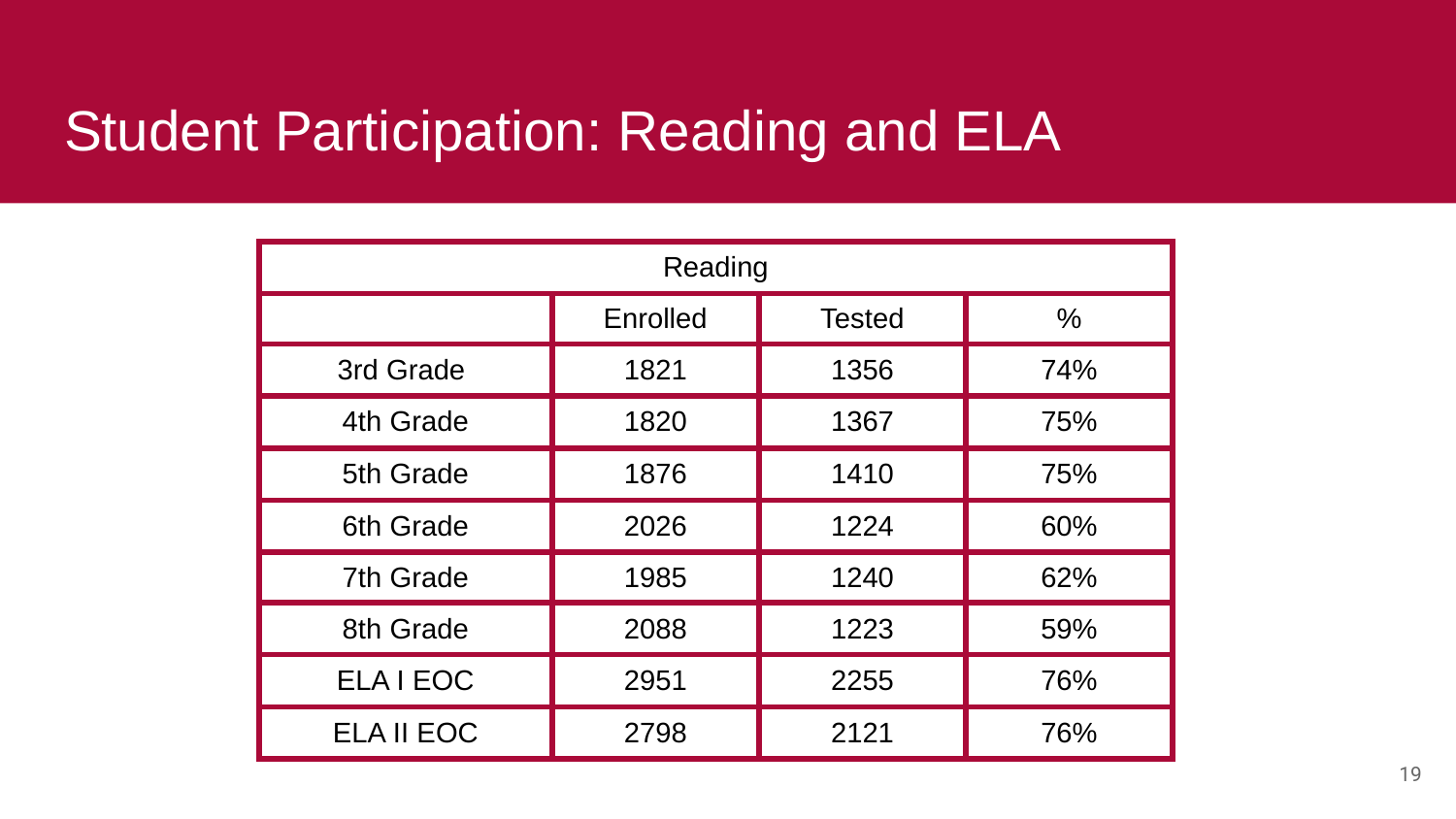

# Student Participation: Reading and ELA
| Reading |  |  |  |
| --- | --- | --- | --- |
|  | Enrolled | Tested | % |
| 3rd Grade | 1821 | 1356 | 74% |
| 4th Grade | 1820 | 1367 | 75% |
| 5th Grade | 1876 | 1410 | 75% |
| 6th Grade | 2026 | 1224 | 60% |
| 7th Grade | 1985 | 1240 | 62% |
| 8th Grade | 2088 | 1223 | 59% |
| ELA I EOC | 2951 | 2255 | 76% |
| ELA II EOC | 2798 | 2121 | 76% |
19